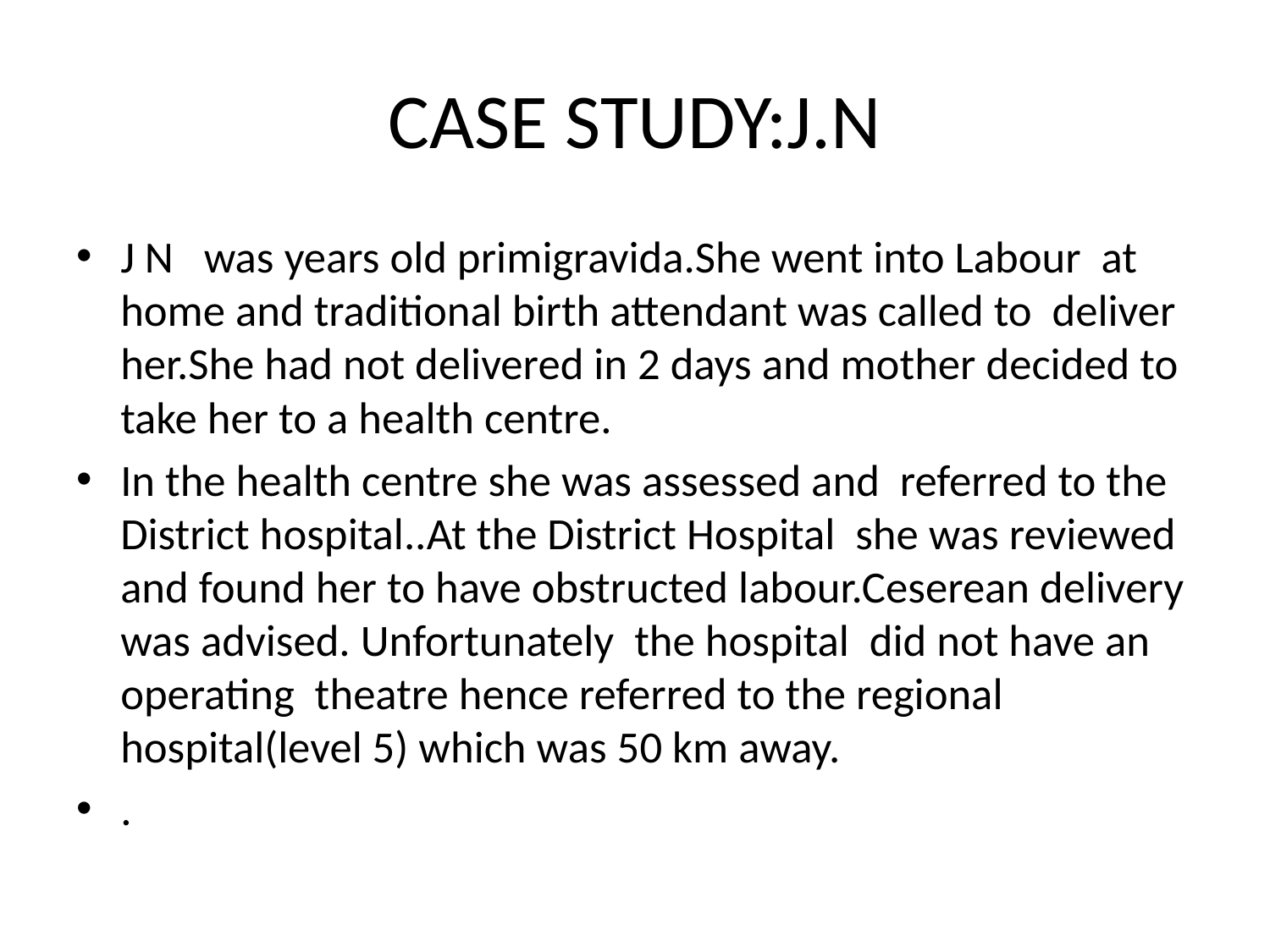

# CASE STUDY:J.N
J N   was years old primigravida.She went into Labour  at home and traditional birth attendant was called to  deliver her.She had not delivered in 2 days and mother decided to take her to a health centre.
In the health centre she was assessed and  referred to the District hospital..At the District Hospital  she was reviewed and found her to have obstructed labour.Ceserean delivery was advised. Unfortunately  the hospital  did not have an operating  theatre hence referred to the regional hospital(level 5) which was 50 km away.
.